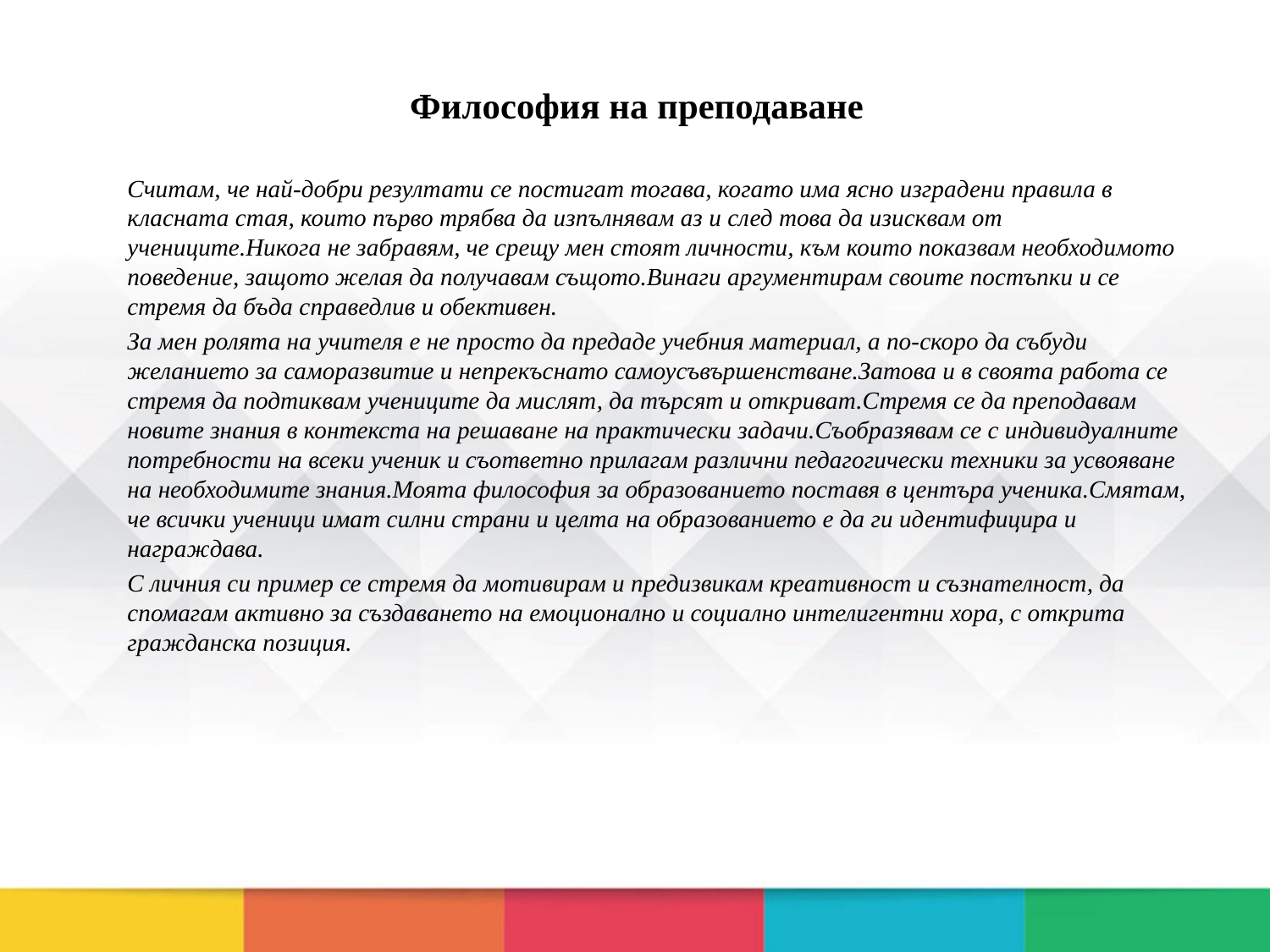

# Философия на преподаване
	Считам, че най-добри резултати се постигат тогава, когато има ясно изградени правила в класната стая, които първо трябва да изпълнявам аз и след това да изисквам от  учениците.Никога не забравям, че срещу мен стоят личности, към които показвам необходимото поведение, защото желая да получавам същото.Винаги аргументирам своите постъпки и се стремя да бъда справедлив и обективен.
	За мен ролята на учителя е не просто да предаде учебния материал, а по-скоро да събуди желанието за саморазвитие и непрекъснато самоусъвършенстване.Затова и в своята работа се стремя да подтиквам учениците да мислят, да търсят и откриват.Стремя се да преподавам новите знания в контекста на решаване на практически задачи.Съобразявам се с индивидуалните потребности на всеки ученик и съответно прилагам различни педагогически техники за усвояване на необходимите знания.Моята философия за образованието поставя в центъра ученика.Смятам, че всички ученици имат силни страни и целта на образованието е да ги идентифицира и награждава.
	С личния си пример се стремя да мотивирам и предизвикам креативност и съзнателност, да спомагам активно за създаването на емоционално и социално интелигентни хора, с открита гражданска позиция.